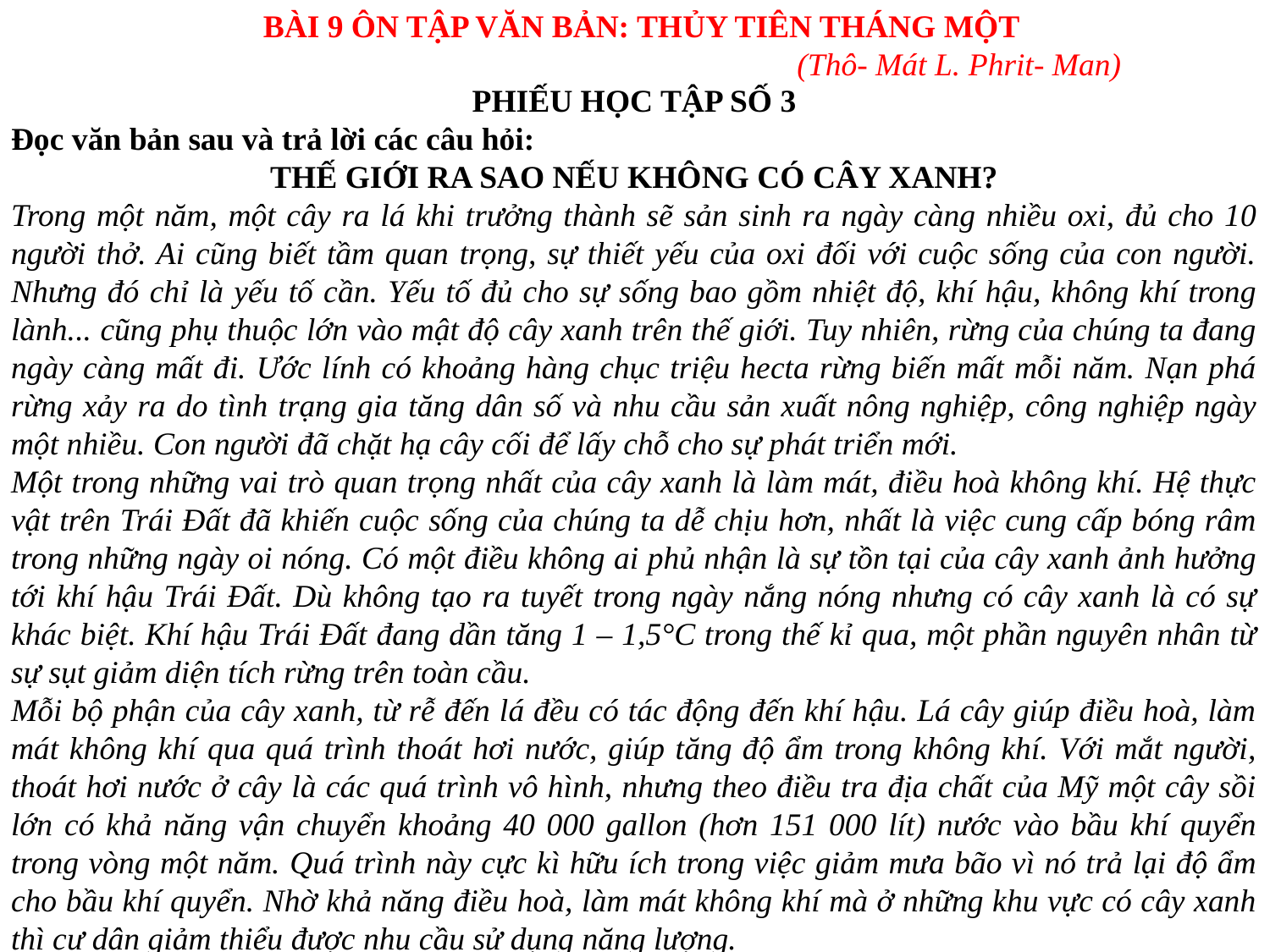

BÀI 9 ÔN TẬP VĂN BẢN: THỦY TIÊN THÁNG MỘT
				(Thô- Mát L. Phrit- Man)

PHIẾU HỌC TẬP SỐ 3
Đọc văn bản sau và trả lời các câu hỏi:
THẾ GIỚI RA SAO NẾU KHÔNG CÓ CÂY XANH?
Trong một năm, một cây ra lá khi trưởng thành sẽ sản sinh ra ngày càng nhiều oxi, đủ cho 10 người thở. Ai cũng biết tầm quan trọng, sự thiết yếu của oxi đối với cuộc sống của con người. Nhưng đó chỉ là yếu tố cần. Yếu tố đủ cho sự sống bao gồm nhiệt độ, khí hậu, không khí trong lành... cũng phụ thuộc lớn vào mật độ cây xanh trên thế giới. Tuy nhiên, rừng của chúng ta đang ngày càng mất đi. Ước lính có khoảng hàng chục triệu hecta rừng biến mất mỗi năm. Nạn phá rừng xảy ra do tình trạng gia tăng dân số và nhu cầu sản xuất nông nghiệp, công nghiệp ngày một nhiều. Con người đã chặt hạ cây cối để lấy chỗ cho sự phát triển mới.
Một trong những vai trò quan trọng nhất của cây xanh là làm mát, điều hoà không khí. Hệ thực vật trên Trái Đất đã khiến cuộc sống của chúng ta dễ chịu hơn, nhất là việc cung cấp bóng râm trong những ngày oi nóng. Có một điều không ai phủ nhận là sự tồn tại của cây xanh ảnh hưởng tới khí hậu Trái Đất. Dù không tạo ra tuyết trong ngày nắng nóng nhưng có cây xanh là có sự khác biệt. Khí hậu Trái Đất đang dần tăng 1 – 1,5°C trong thế kỉ qua, một phần nguyên nhân từ sự sụt giảm diện tích rừng trên toàn cầu.
Mỗi bộ phận của cây xanh, từ rễ đến lá đều có tác động đến khí hậu. Lá cây giúp điều hoà, làm mát không khí qua quá trình thoát hơi nước, giúp tăng độ ẩm trong không khí. Với mắt người, thoát hơi nước ở cây là các quá trình vô hình, nhưng theo điều tra địa chất của Mỹ một cây sồi lớn có khả năng vận chuyển khoảng 40 000 gallon (hơn 151 000 lít) nước vào bầu khí quyển trong vòng một năm. Quá trình này cực kì hữu ích trong việc giảm mưa bão vì nó trả lại độ ẩm cho bầu khí quyển. Nhờ khả năng điều hoà, làm mát không khí mà ở những khu vực có cây xanh thì cư dân giảm thiểu được nhu cầu sử dụng năng lượng.